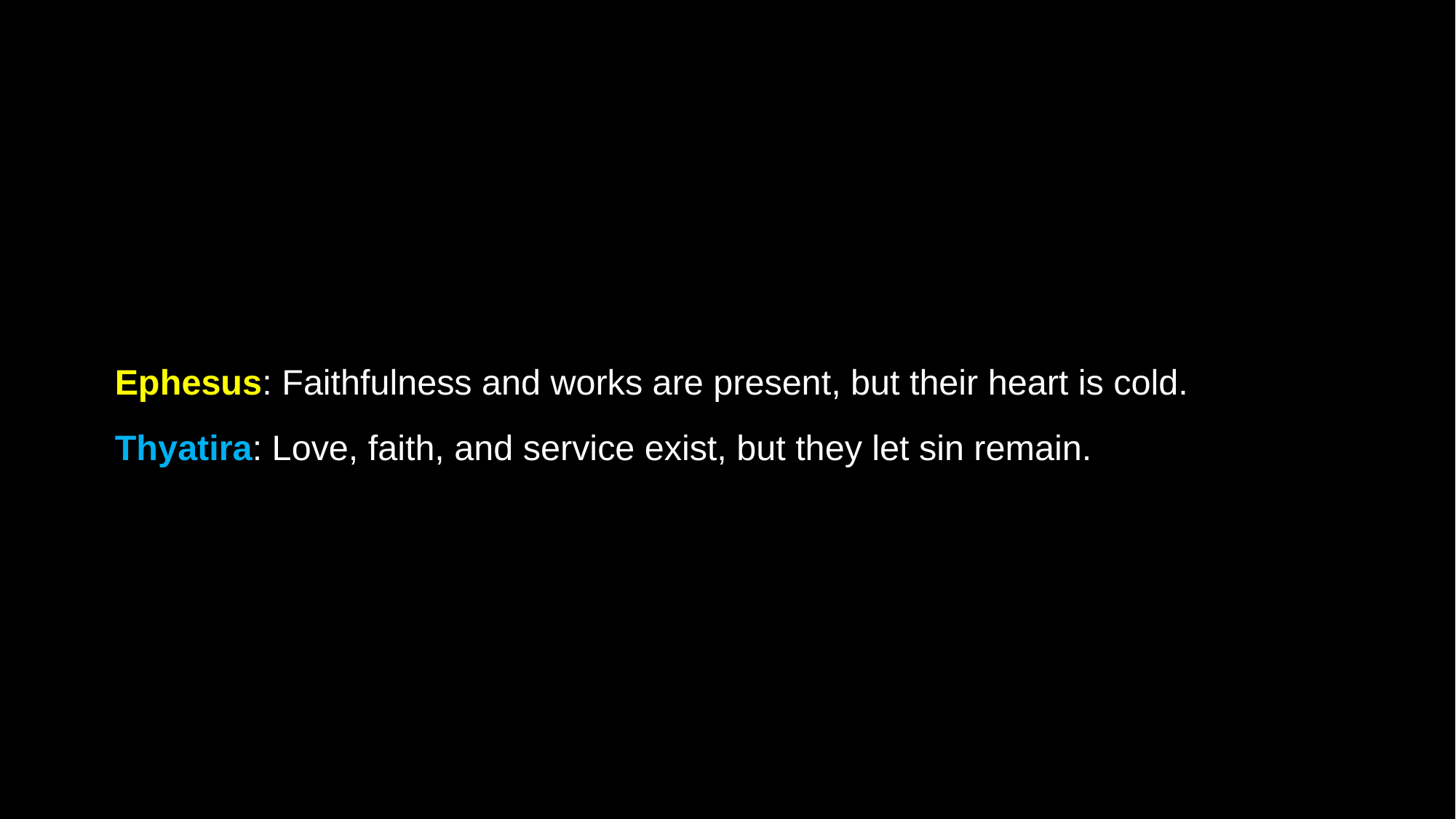

Ephesus: Faithfulness and works are present, but their heart is cold.
Thyatira: Love, faith, and service exist, but they let sin remain.